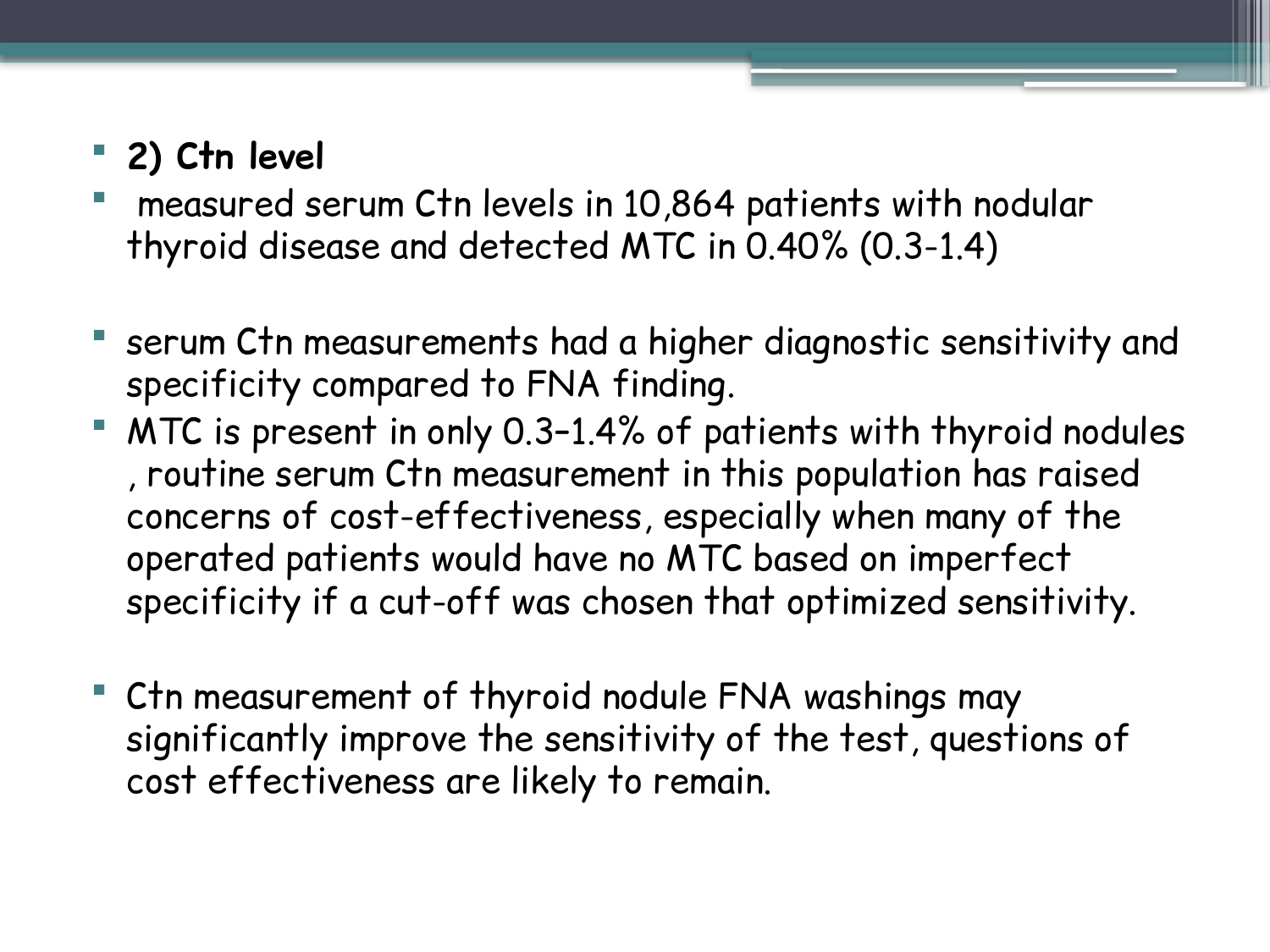

2) Ctn level
 measured serum Ctn levels in 10,864 patients with nodular thyroid disease and detected MTC in 0.40% (0.3-1.4)

serum Ctn measurements had a higher diagnostic sensitivity and specificity compared to FNA finding.
MTC is present in only 0.3–1.4% of patients with thyroid nodules , routine serum Ctn measurement in this population has raised concerns of cost-effectiveness, especially when many of the operated patients would have no MTC based on imperfect specificity if a cut-off was chosen that optimized sensitivity.

Ctn measurement of thyroid nodule FNA washings may significantly improve the sensitivity of the test, questions of cost effectiveness are likely to remain.